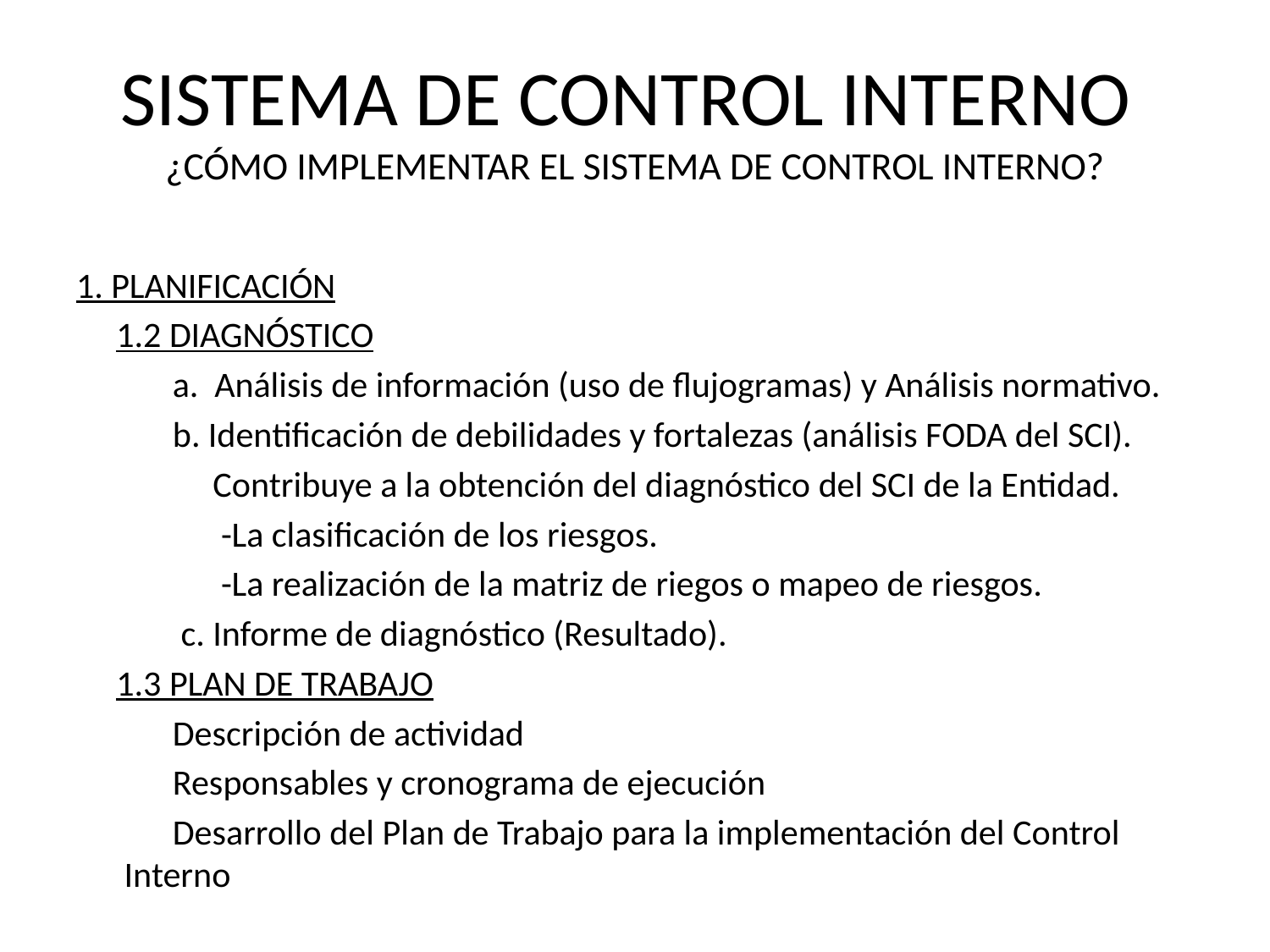

# SISTEMA DE CONTROL INTERNO ¿CÓMO IMPLEMENTAR EL SISTEMA DE CONTROL INTERNO?
1. PLANIFICACIÓN
     1.2 DIAGNÓSTICO
            a.  Análisis de información (uso de flujogramas) y Análisis normativo.
            b. Identificación de debilidades y fortalezas (análisis FODA del SCI).
                 Contribuye a la obtención del diagnóstico del SCI de la Entidad.
                  -La clasificación de los riesgos.
                  -La realización de la matriz de riegos o mapeo de riesgos.
             c. Informe de diagnóstico (Resultado).
     1.3 PLAN DE TRABAJO
            Descripción de actividad
            Responsables y cronograma de ejecución
            Desarrollo del Plan de Trabajo para la implementación del Control Interno